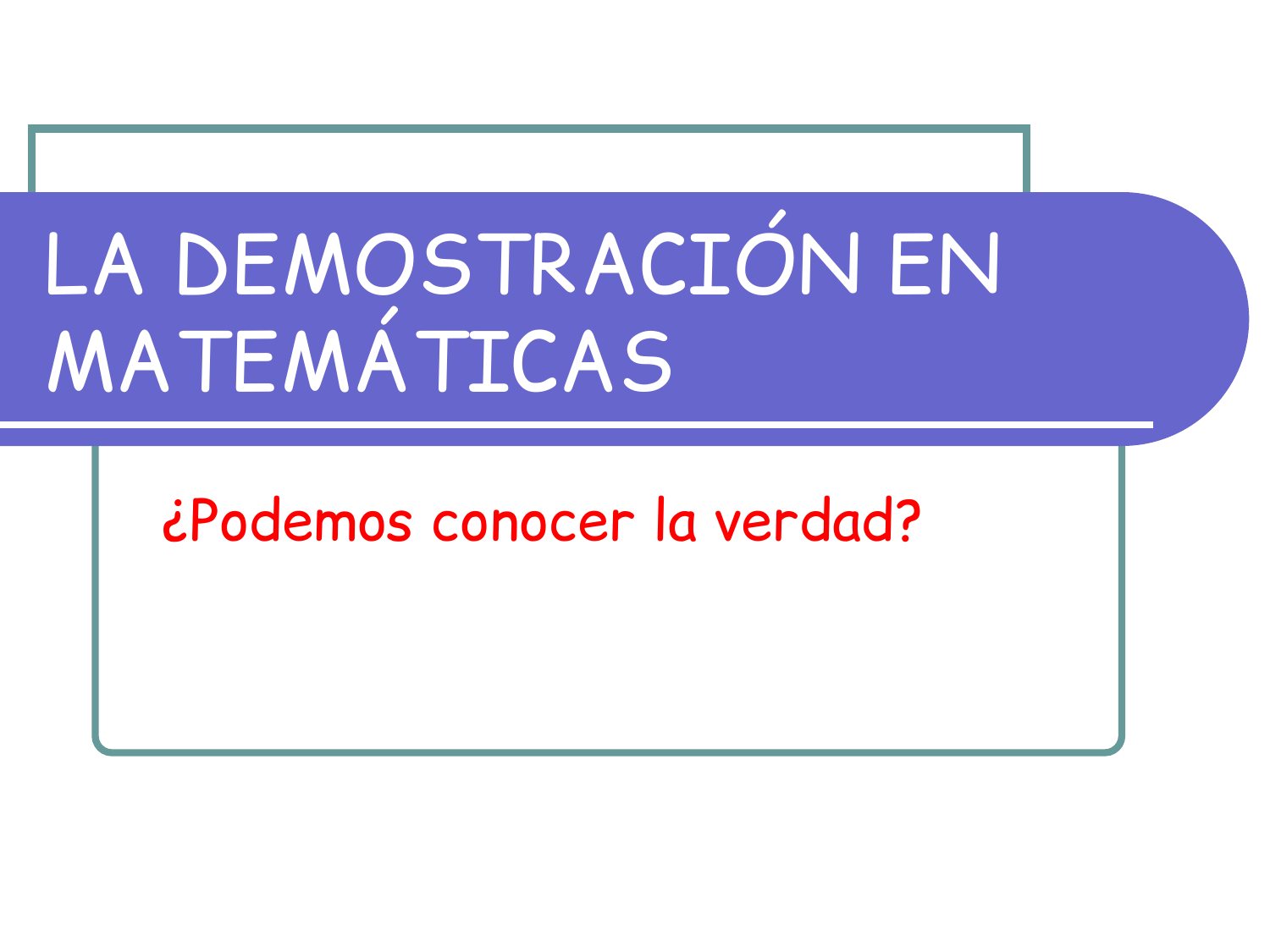

# LA DEMOSTRACIÓN EN MATEMÁTICAS
¿Podemos conocer la verdad?